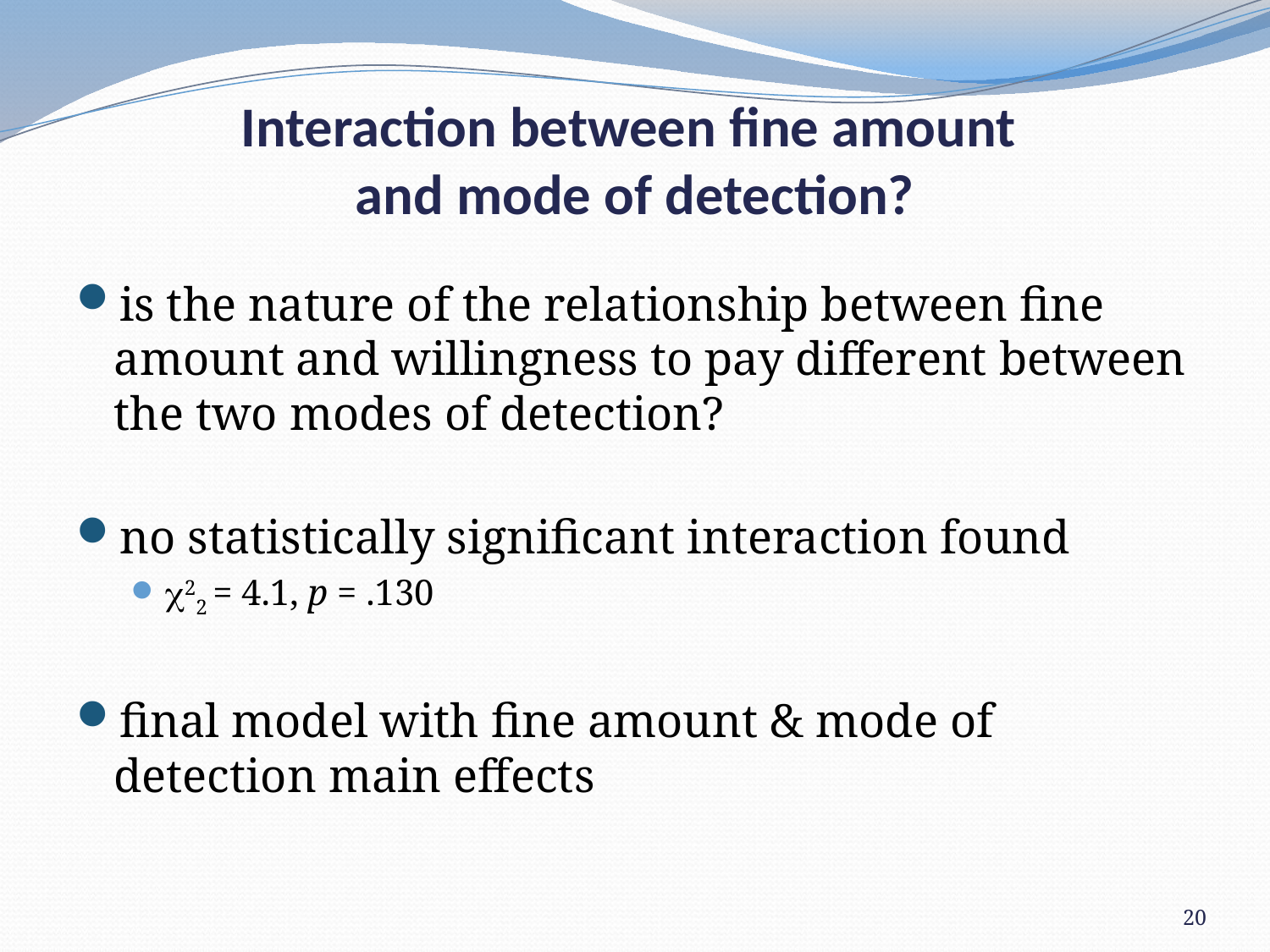

# Interaction between fine amount and mode of detection?
is the nature of the relationship between fine amount and willingness to pay different between the two modes of detection?

no statistically significant interaction found
χ22 = 4.1, p = .130

final model with fine amount & mode of detection main effects
20